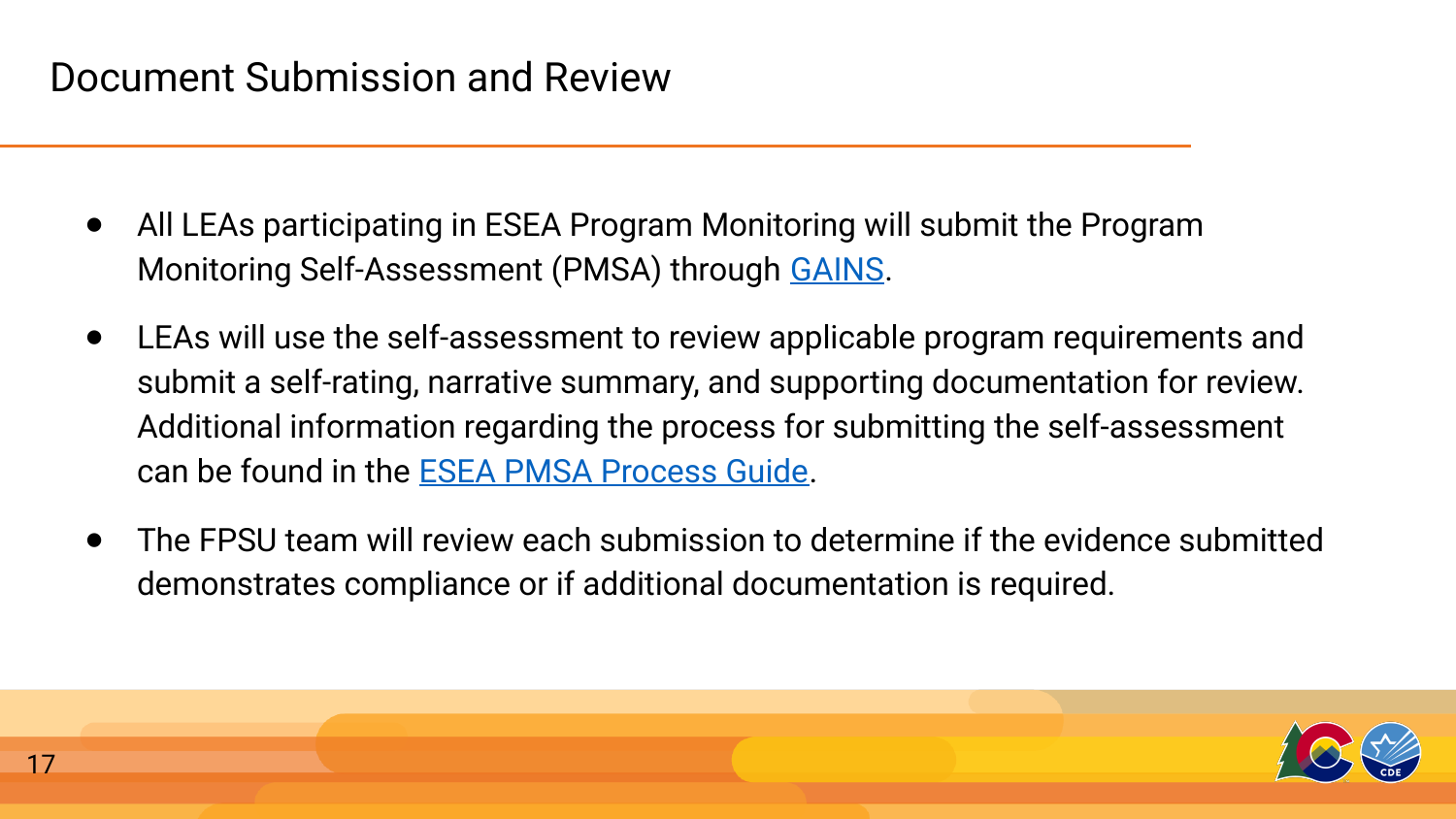

# Document Submission and Review
All LEAs participating in ESEA Program Monitoring will submit the Program Monitoring Self-Assessment (PMSA) through GAINS.
LEAs will use the self-assessment to review applicable program requirements and submit a self-rating, narrative summary, and supporting documentation for review. Additional information regarding the process for submitting the self-assessment can be found in the ESEA PMSA Process Guide.
The FPSU team will review each submission to determine if the evidence submitted demonstrates compliance or if additional documentation is required.